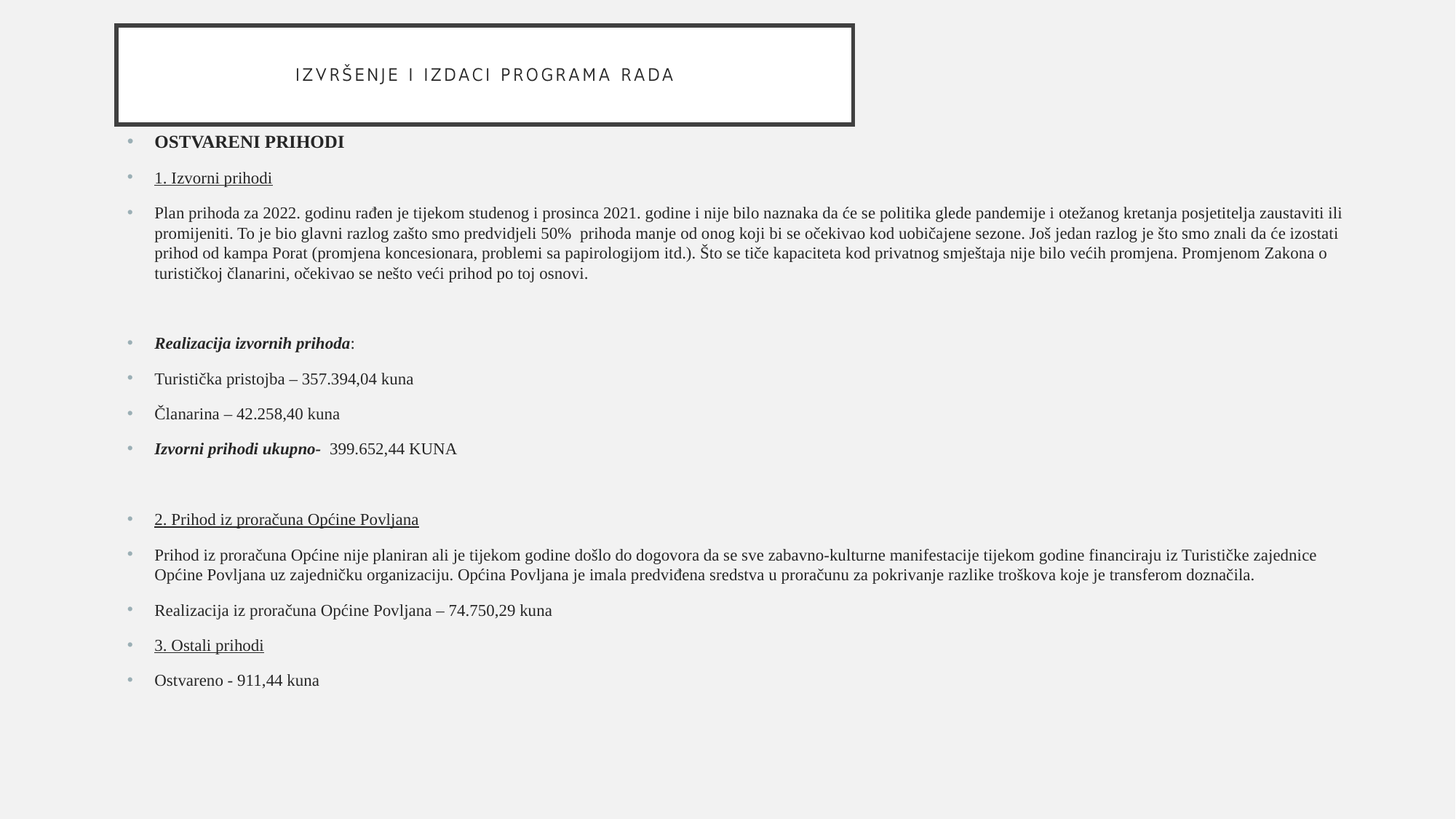

# Izvršenje i izdaci Programa rada
OSTVARENI PRIHODI
1. Izvorni prihodi
Plan prihoda za 2022. godinu rađen je tijekom studenog i prosinca 2021. godine i nije bilo naznaka da će se politika glede pandemije i otežanog kretanja posjetitelja zaustaviti ili promijeniti. To je bio glavni razlog zašto smo predvidjeli 50%  prihoda manje od onog koji bi se očekivao kod uobičajene sezone. Još jedan razlog je što smo znali da će izostati prihod od kampa Porat (promjena koncesionara, problemi sa papirologijom itd.). Što se tiče kapaciteta kod privatnog smještaja nije bilo većih promjena. Promjenom Zakona o turističkoj članarini, očekivao se nešto veći prihod po toj osnovi.

Realizacija izvornih prihoda:
Turistička pristojba – 357.394,04 kuna
Članarina – 42.258,40 kuna
Izvorni prihodi ukupno-  399.652,44 KUNA

2. Prihod iz proračuna Općine Povljana
Prihod iz proračuna Općine nije planiran ali je tijekom godine došlo do dogovora da se sve zabavno-kulturne manifestacije tijekom godine financiraju iz Turističke zajednice Općine Povljana uz zajedničku organizaciju. Općina Povljana je imala predviđena sredstva u proračunu za pokrivanje razlike troškova koje je transferom doznačila.
Realizacija iz proračuna Općine Povljana – 74.750,29 kuna
3. Ostali prihodi
Ostvareno - 911,44 kuna